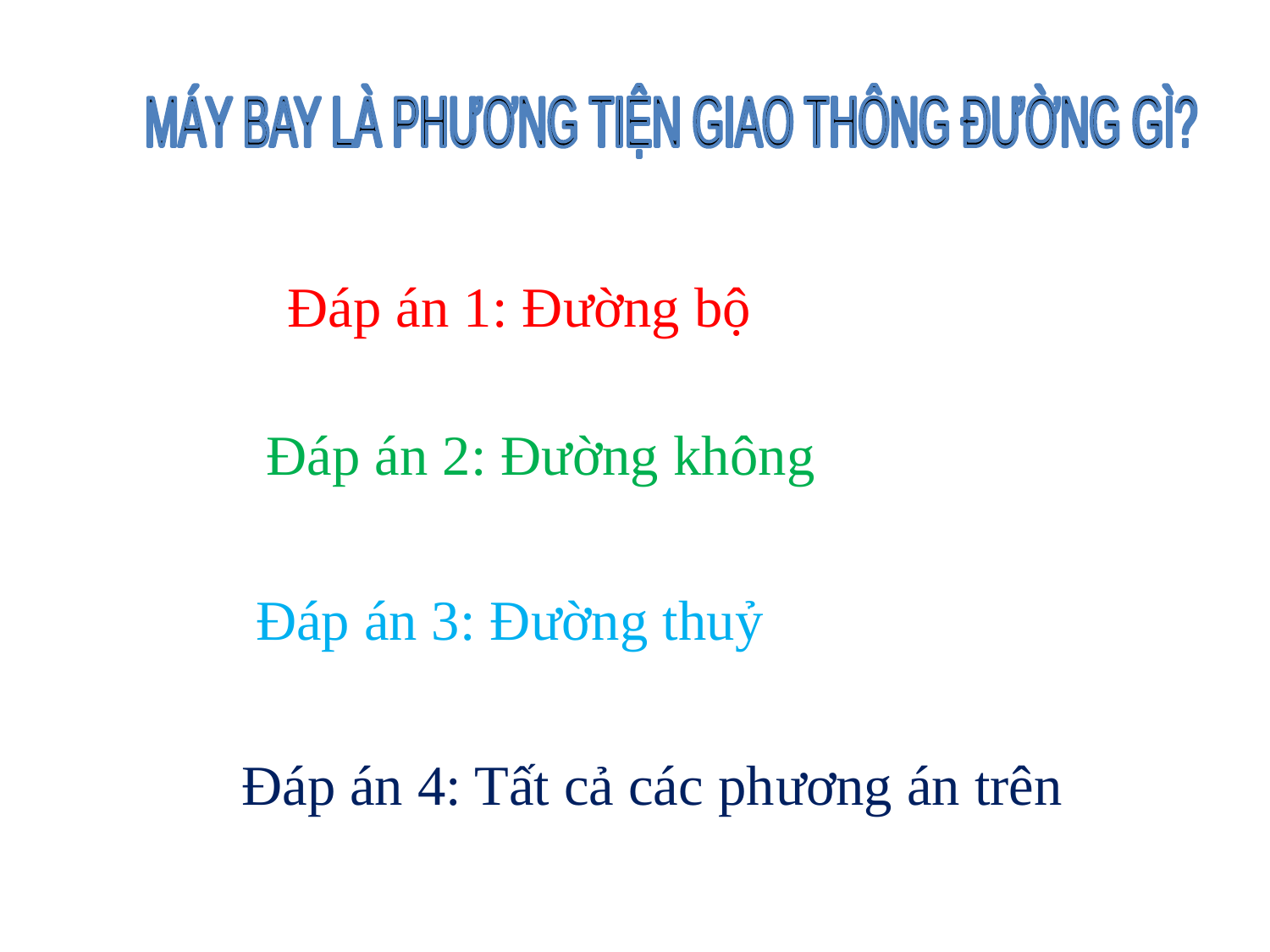

MÁY BAY LÀ PHƯƠNG TIỆN GIAO THÔNG ĐƯỜNG GÌ?
Đáp án 1: Đường bộ
Đáp án 2: Đường không
Đáp án 3: Đường thuỷ
Đáp án 4: Tất cả các phương án trên